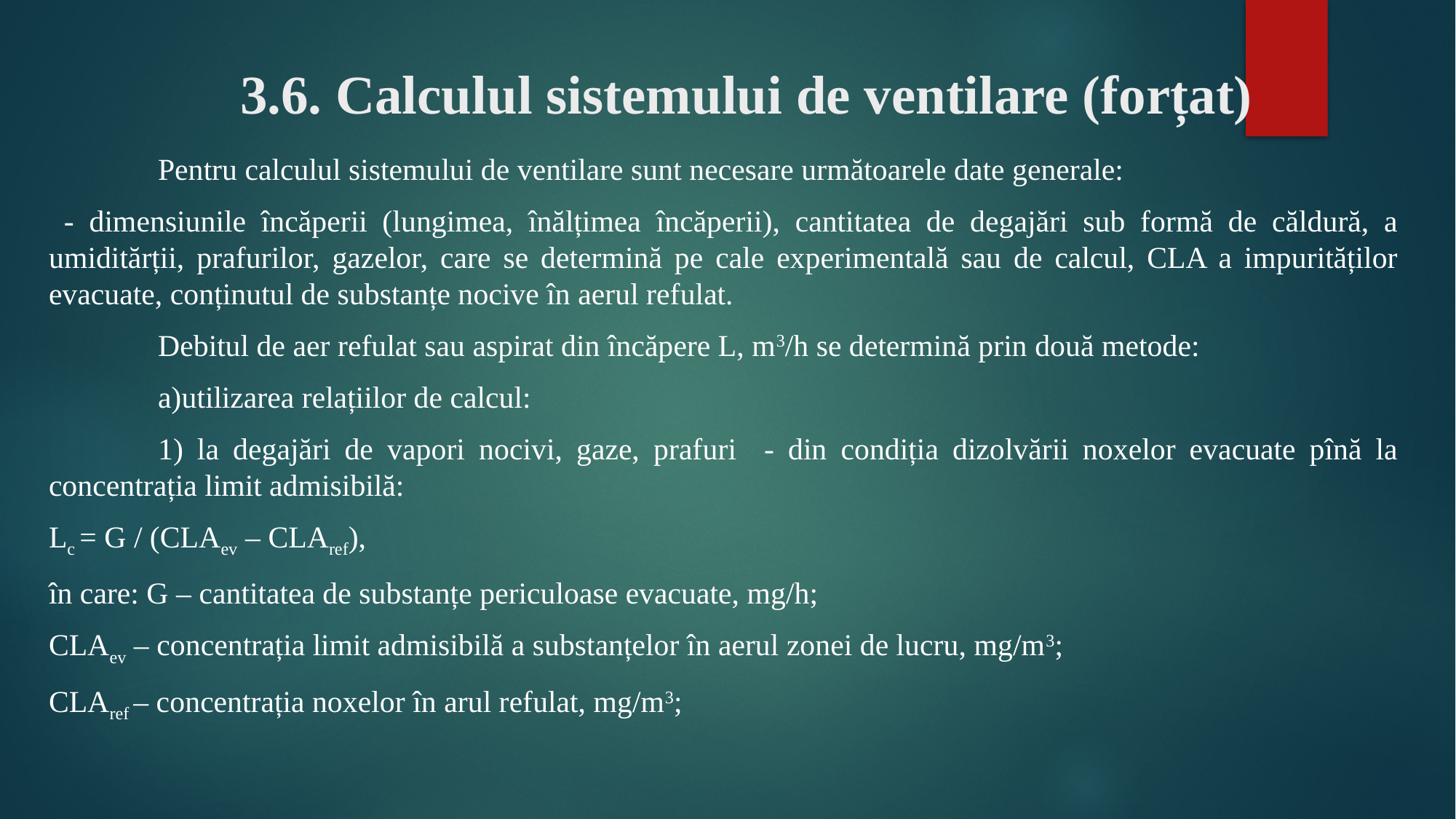

# 3.6. Calculul sistemului de ventilare (forțat)
	Pentru calculul sistemului de ventilare sunt necesare următoarele date generale:
 - dimensiunile încăperii (lungimea, înălțimea încăperii), cantitatea de degajări sub formă de căldură, a umiditărții, prafurilor, gazelor, care se determină pe cale experimentală sau de calcul, CLA a impurităților evacuate, conținutul de substanțe nocive în aerul refulat.
	Debitul de aer refulat sau aspirat din încăpere L, m3/h se determină prin două metode:
	a)utilizarea relațiilor de calcul:
	1) la degajări de vapori nocivi, gaze, prafuri  - din condiția dizolvării noxelor evacuate pînă la concentrația limit admisibilă:
Lc = G / (CLAev – CLAref),
în care: G – cantitatea de substanțe periculoase evacuate, mg/h;
CLAev – concentrația limit admisibilă a substanțelor în aerul zonei de lucru, mg/m3;
CLAref – concentrația noxelor în arul refulat, mg/m3;